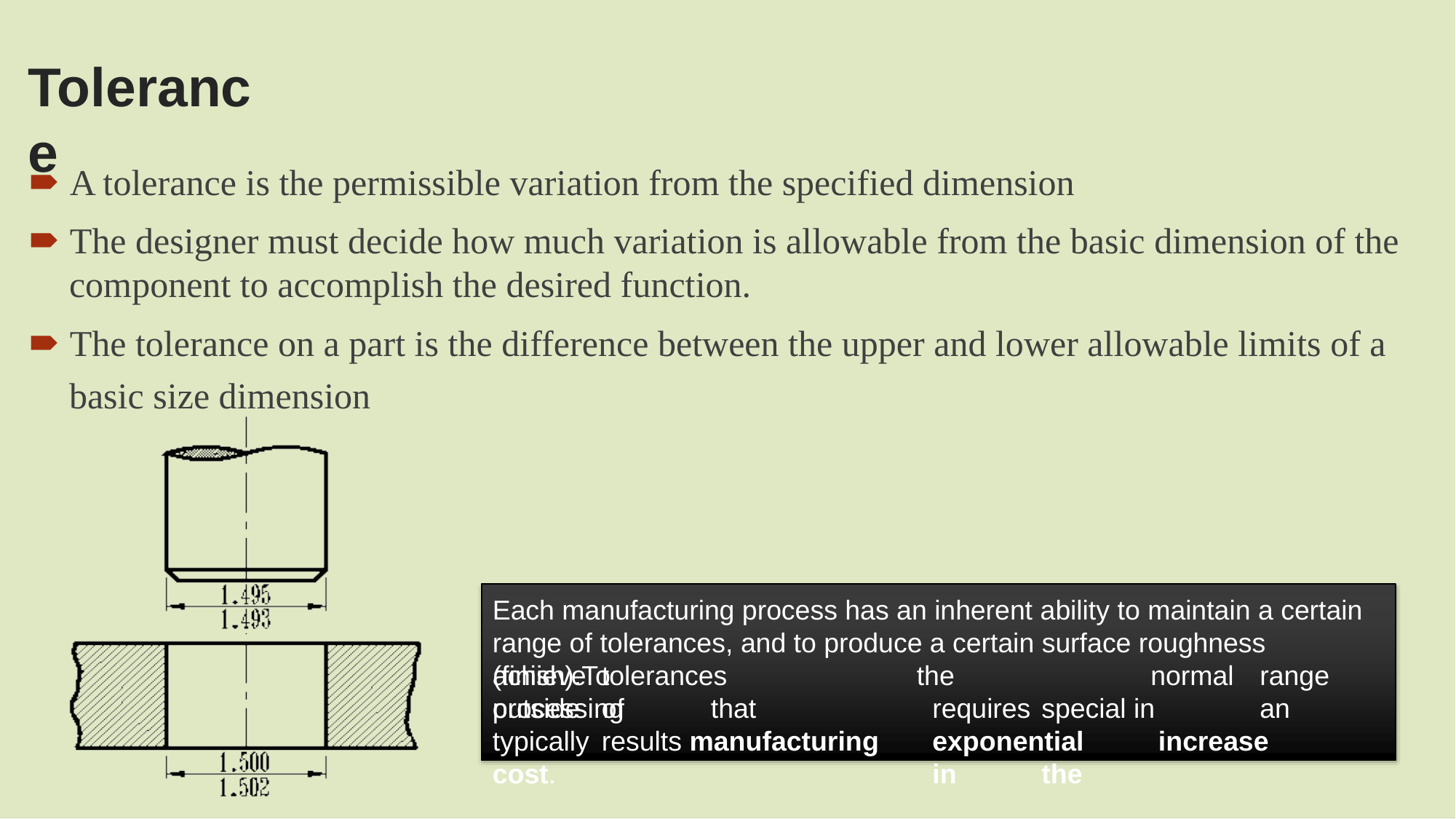

Tolerance
🠶 A tolerance is the permissible variation from the specified dimension
🠶 The designer must decide how much variation is allowable from the basic dimension of the component to accomplish the desired function.
🠶 The tolerance on a part is the difference between the upper and lower allowable limits of a
basic size dimension

Each manufacturing process has an inherent ability to maintain a certain range of tolerances, and to produce a certain surface roughness (finish).To
achieve	tolerances	outside	of
the		normal	range	requires	special in	an	exponential	 increase	 in	the
processing	that	typically	results manufacturing cost.